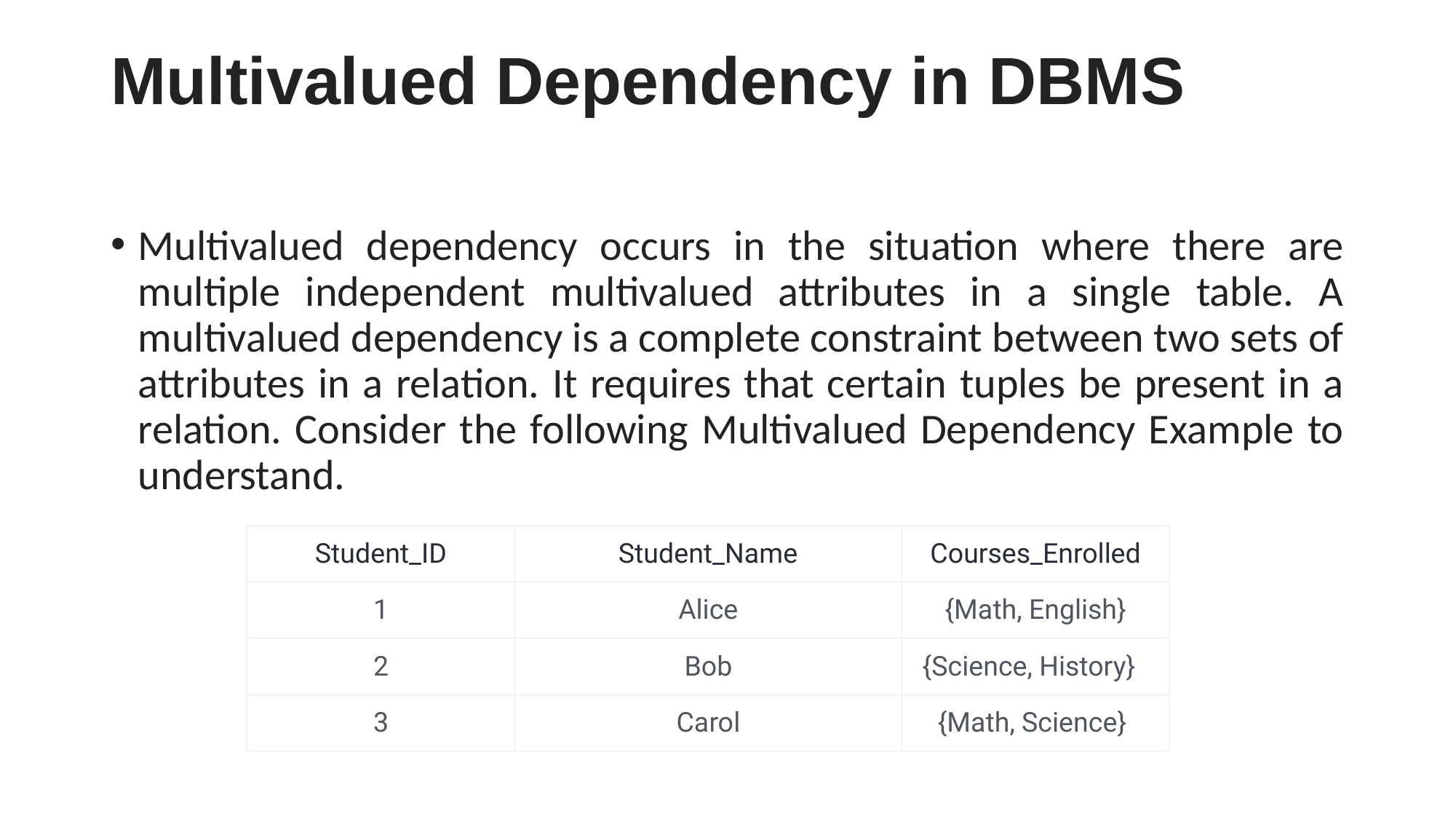

# Multivalued Dependency in DBMS
Multivalued dependency occurs in the situation where there are multiple independent multivalued attributes in a single table. A multivalued dependency is a complete constraint between two sets of attributes in a relation. It requires that certain tuples be present in a relation. Consider the following Multivalued Dependency Example to understand.
| Student\_ID | Student\_Name | Courses\_Enrolled |
| --- | --- | --- |
| 1 | Alice | {Math, English} |
| 2 | Bob | {Science, History} |
| 3 | Carol | {Math, Science} |